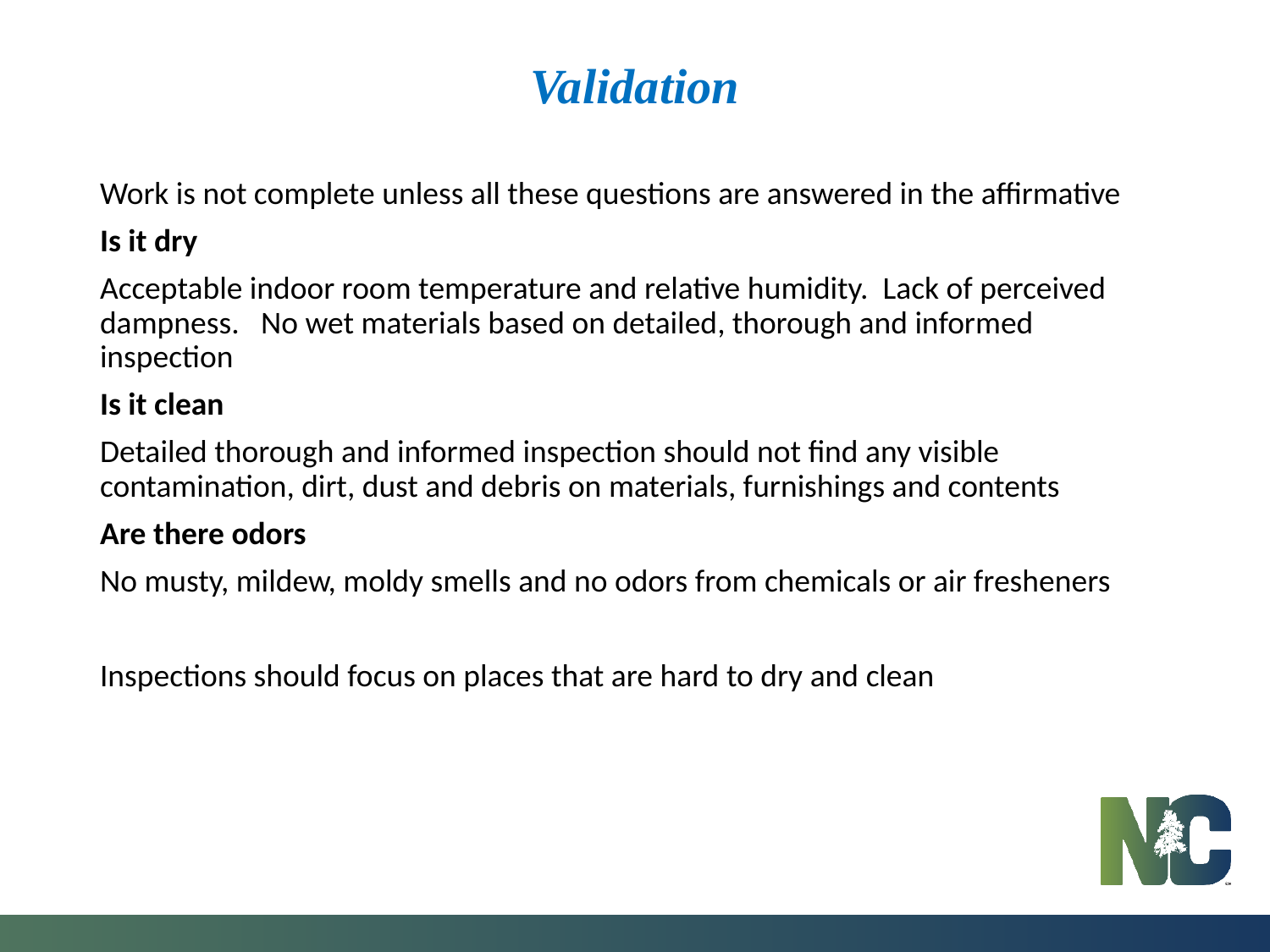

# Validation
Work is not complete unless all these questions are answered in the affirmative
Is it dry
Acceptable indoor room temperature and relative humidity.  Lack of perceived dampness.   No wet materials based on detailed, thorough and informed inspection
Is it clean
Detailed thorough and informed inspection should not find any visible contamination, dirt, dust and debris on materials, furnishings and contents
Are there odors
No musty, mildew, moldy smells and no odors from chemicals or air fresheners

Inspections should focus on places that are hard to dry and clean